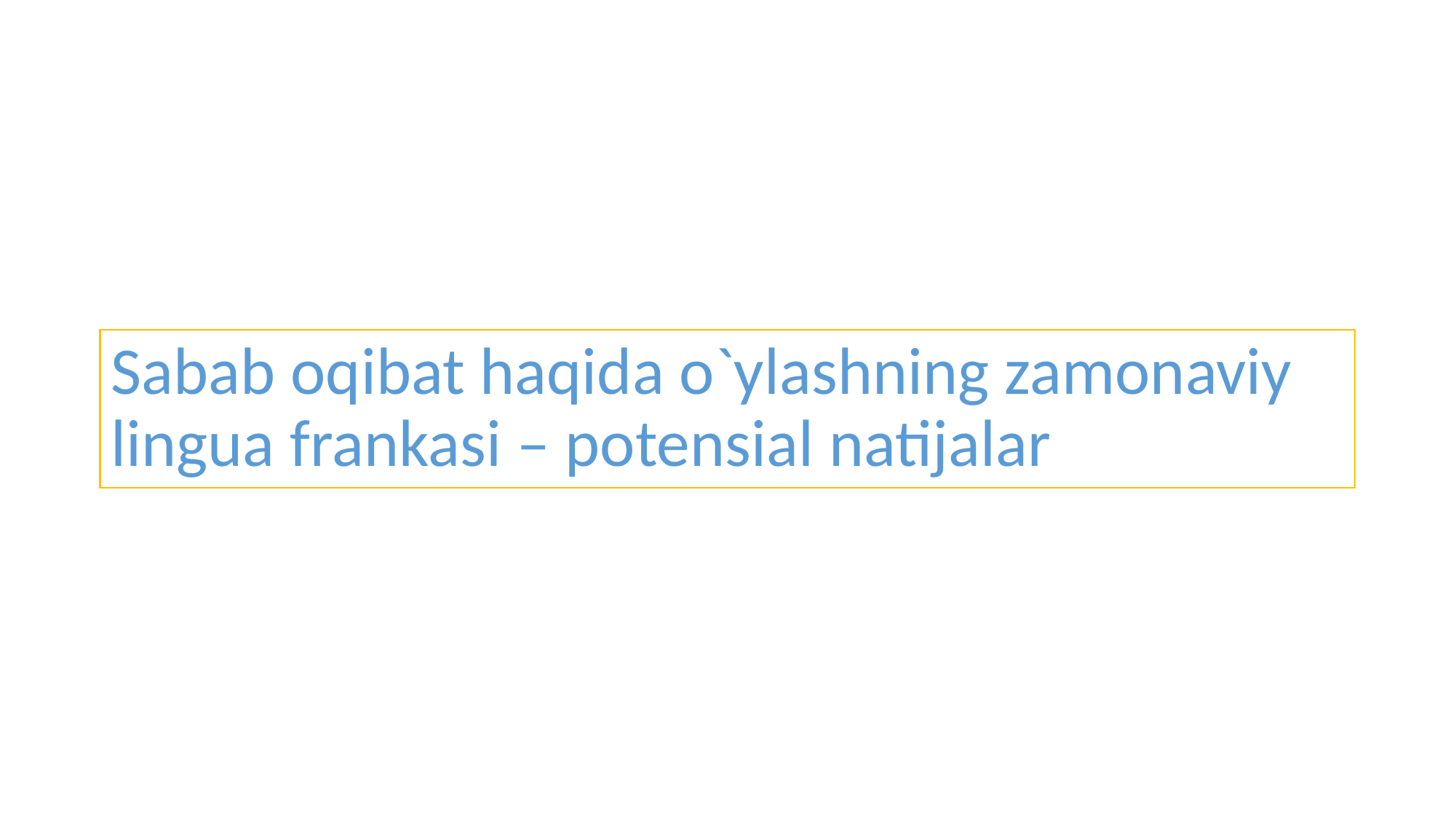

# Sabab oqibat haqida o`ylashning zamonaviy lingua frankasi – potensial natijalar